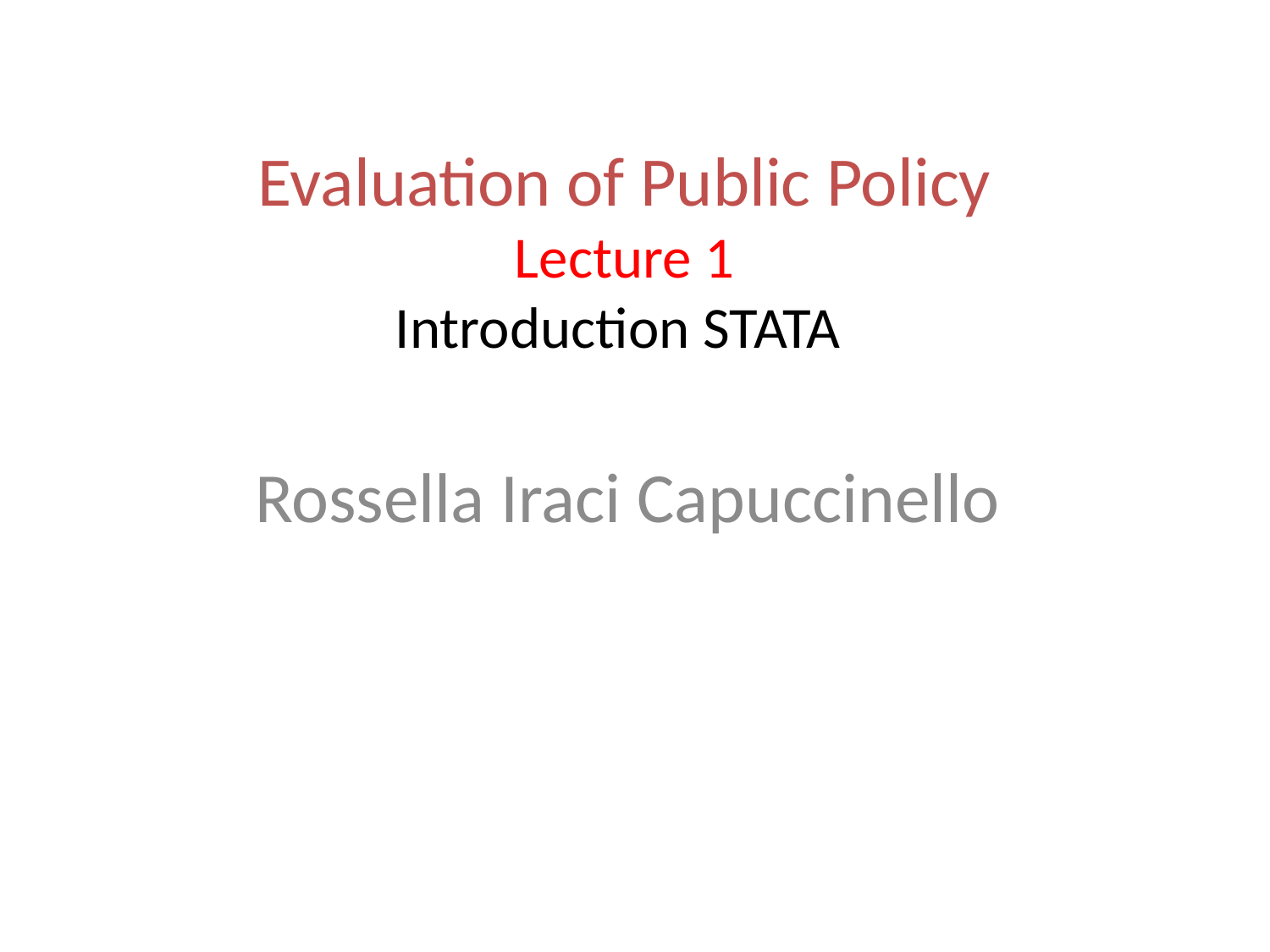

# Evaluation of Public Policy Lecture 1 Introduction STATA
Rossella Iraci Capuccinello